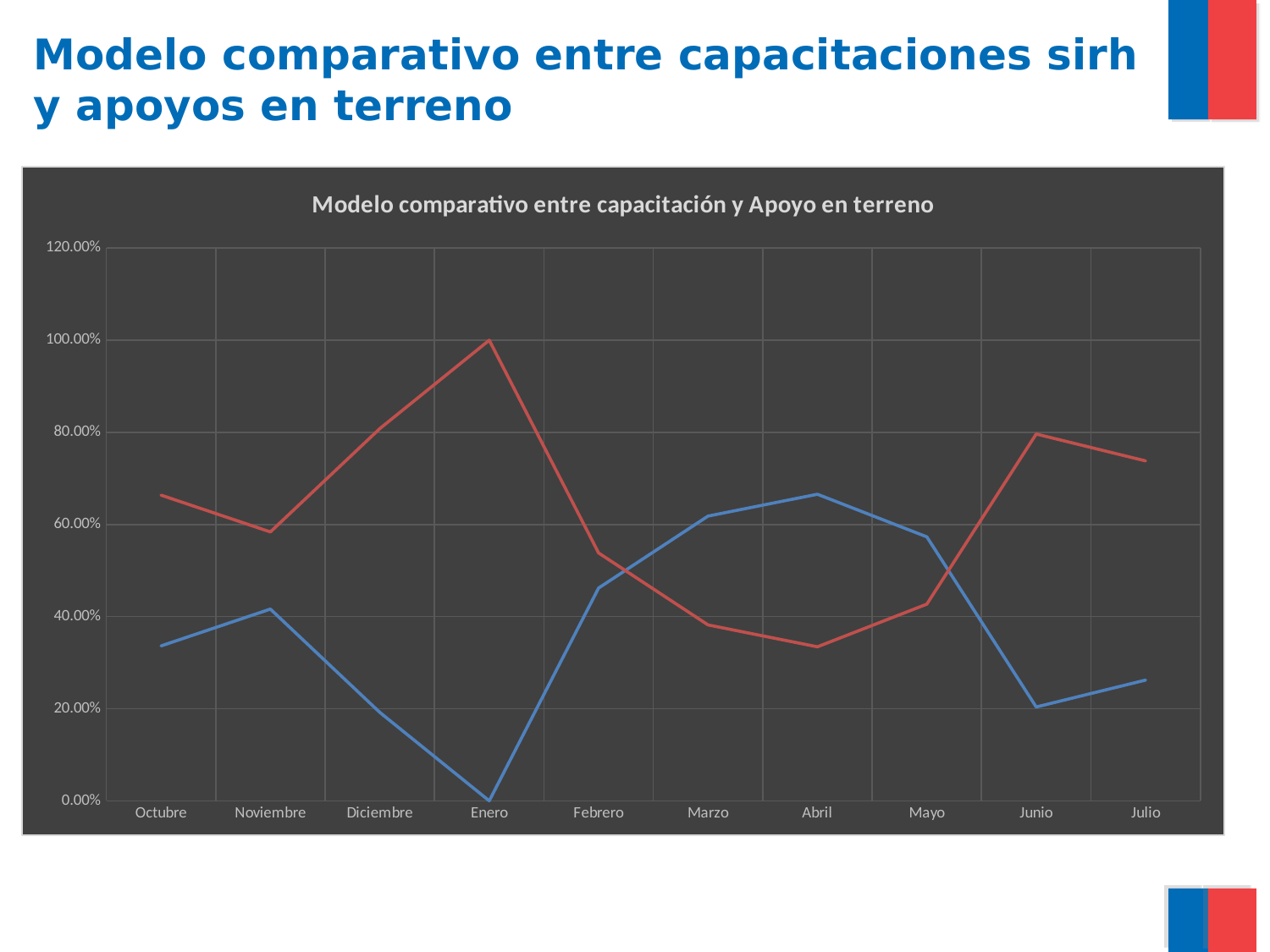

# Modelo comparativo entre capacitaciones sirh y apoyos en terreno

### Chart: Modelo comparativo entre capacitación y Apoyo en terreno

| Category | % apoyo | % capacitación |
|---|---|---|
| Octubre | 0.3363148479427549 | 0.6636851520572451 |
| Noviembre | 0.41621621621621624 | 0.5837837837837838 |
| Diciembre | 0.1918819188191882 | 0.8081180811808119 |
| Enero | 0.0 | 1.0 |
| Febrero | 0.46195652173913043 | 0.5380434782608695 |
| Marzo | 0.6182170542635659 | 0.3817829457364341 |
| Abril | 0.6655948553054662 | 0.33440514469453375 |
| Mayo | 0.5730569948186528 | 0.42694300518134715 |
| Junio | 0.20366598778004075 | 0.7963340122199593 |
| Julio | 0.26202661207778916 | 0.7379733879222109 |